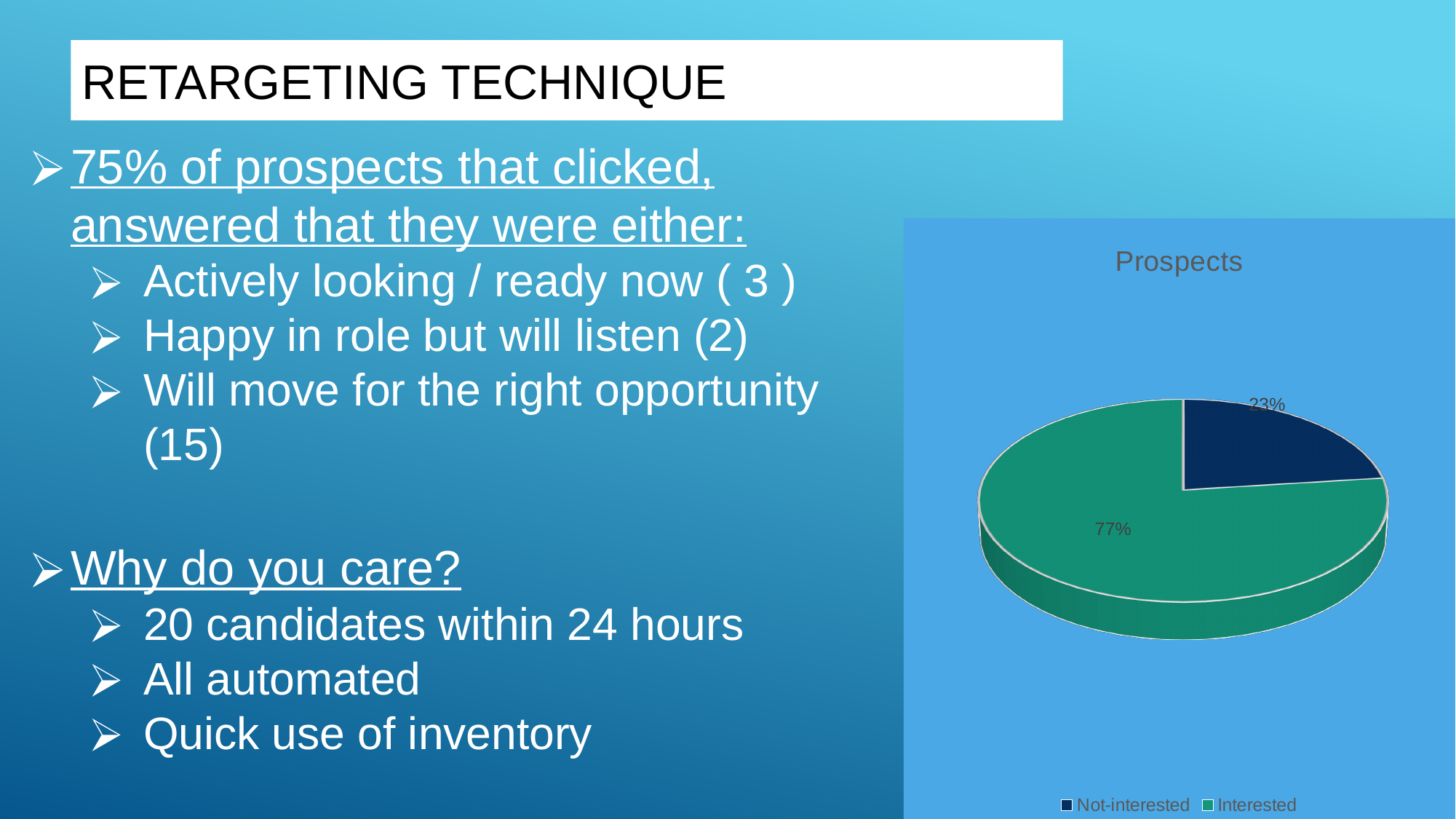

# RETARGETING TECHNIQUE
75% of prospects that clicked, answered that they were either:
Actively looking / ready now ( 3 )
Happy in role but will listen (2)
Will move for the right opportunity (15)
Why do you care?
20 candidates within 24 hours
All automated
Quick use of inventory

[unsupported chart]